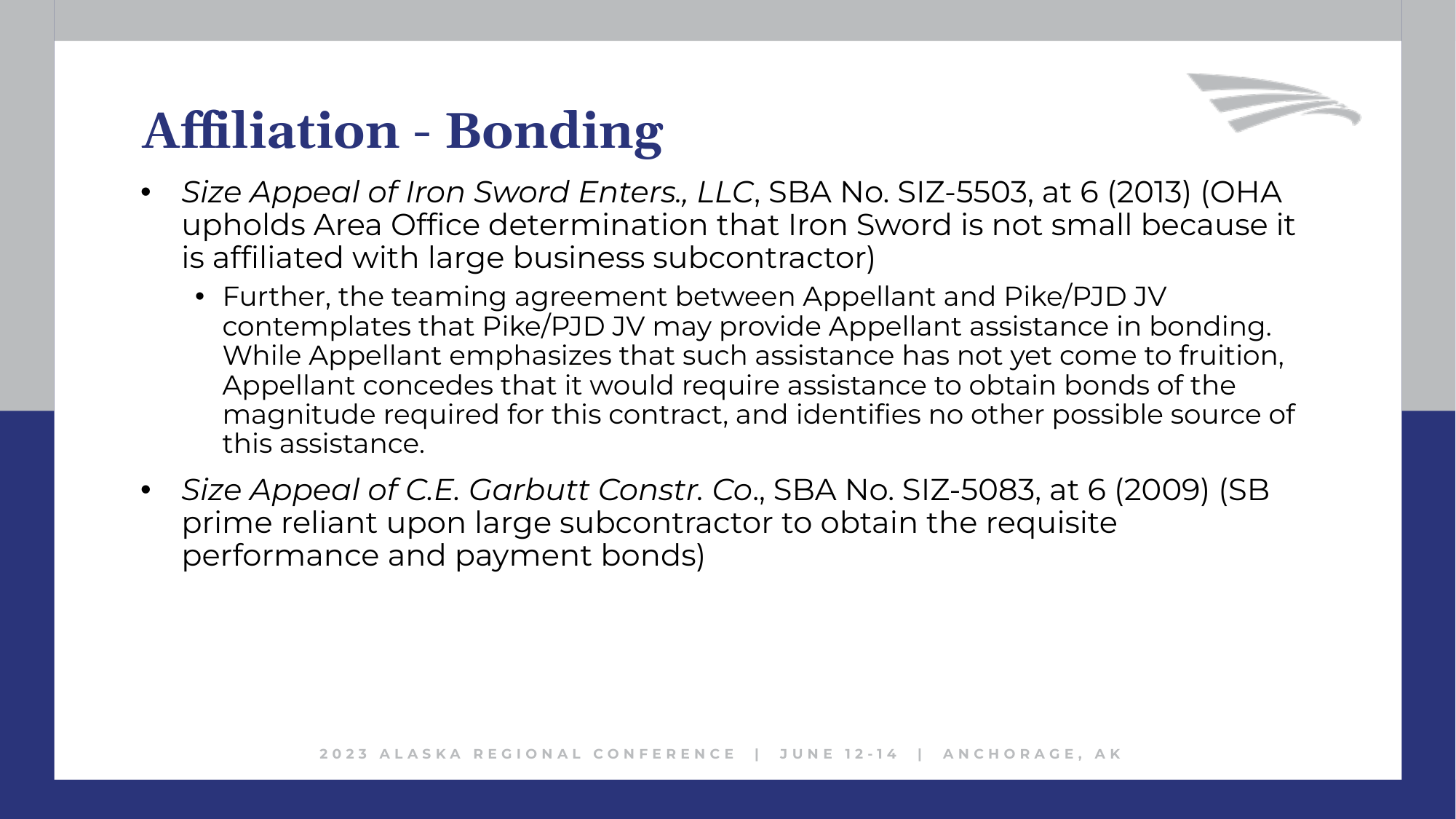

Affiliation - Bonding
Size Appeal of Iron Sword Enters., LLC, SBA No. SIZ-5503, at 6 (2013) (OHA upholds Area Office determination that Iron Sword is not small because it is affiliated with large business subcontractor)
Further, the teaming agreement between Appellant and Pike/PJD JV contemplates that Pike/PJD JV may provide Appellant assistance in bonding. While Appellant emphasizes that such assistance has not yet come to fruition, Appellant concedes that it would require assistance to obtain bonds of the magnitude required for this contract, and identifies no other possible source of this assistance.
Size Appeal of C.E. Garbutt Constr. Co., SBA No. SIZ-5083, at 6 (2009) (SB prime reliant upon large subcontractor to obtain the requisite performance and payment bonds)